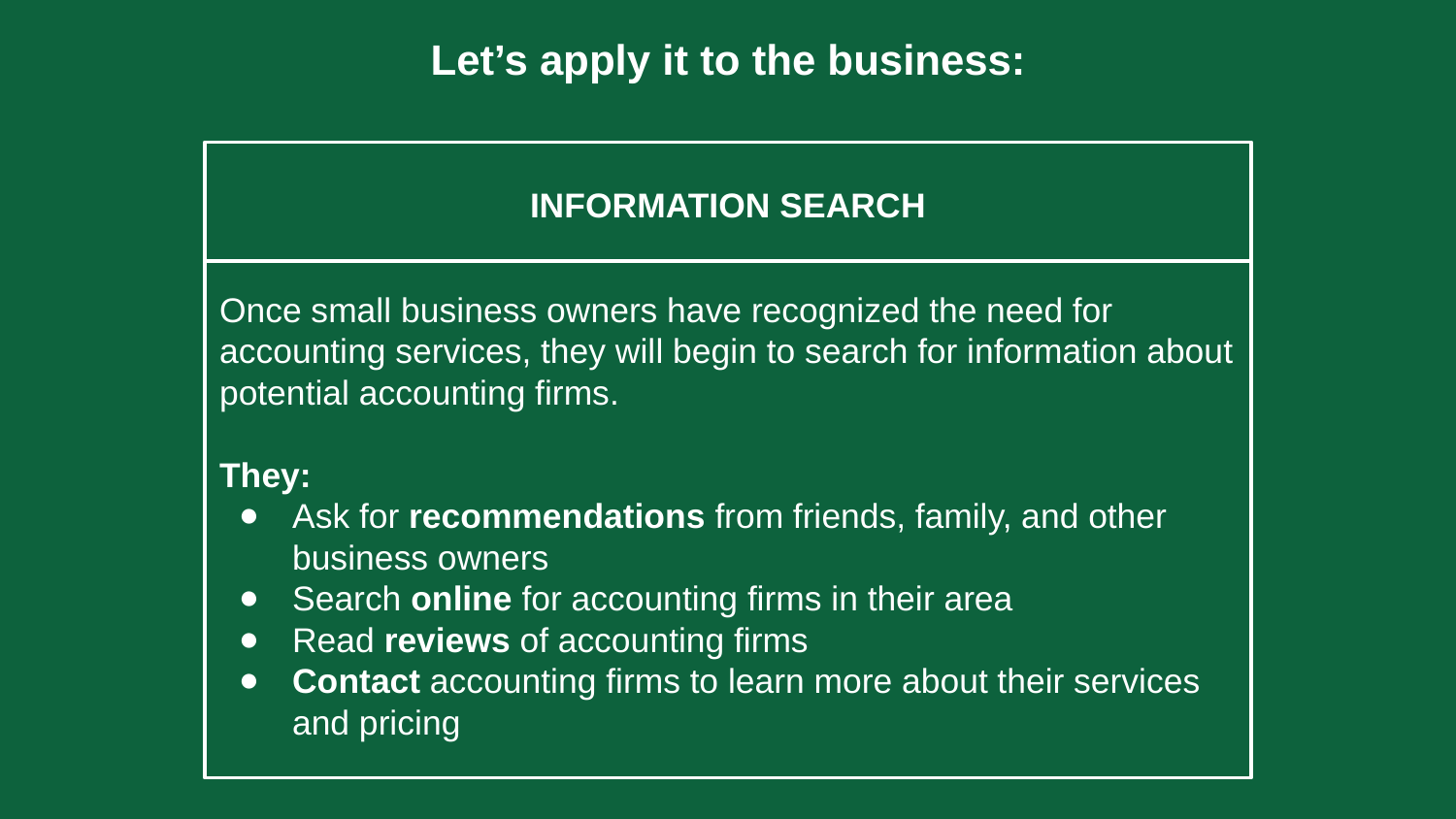

Let’s apply it to the business:

INFORMATION SEARCH

Once small business owners have recognized the need for accounting services, they will begin to search for information about potential accounting firms.

They:
Ask for recommendations from friends, family, and other business owners
Search online for accounting firms in their area
Read reviews of accounting firms
Contact accounting firms to learn more about their services and pricing